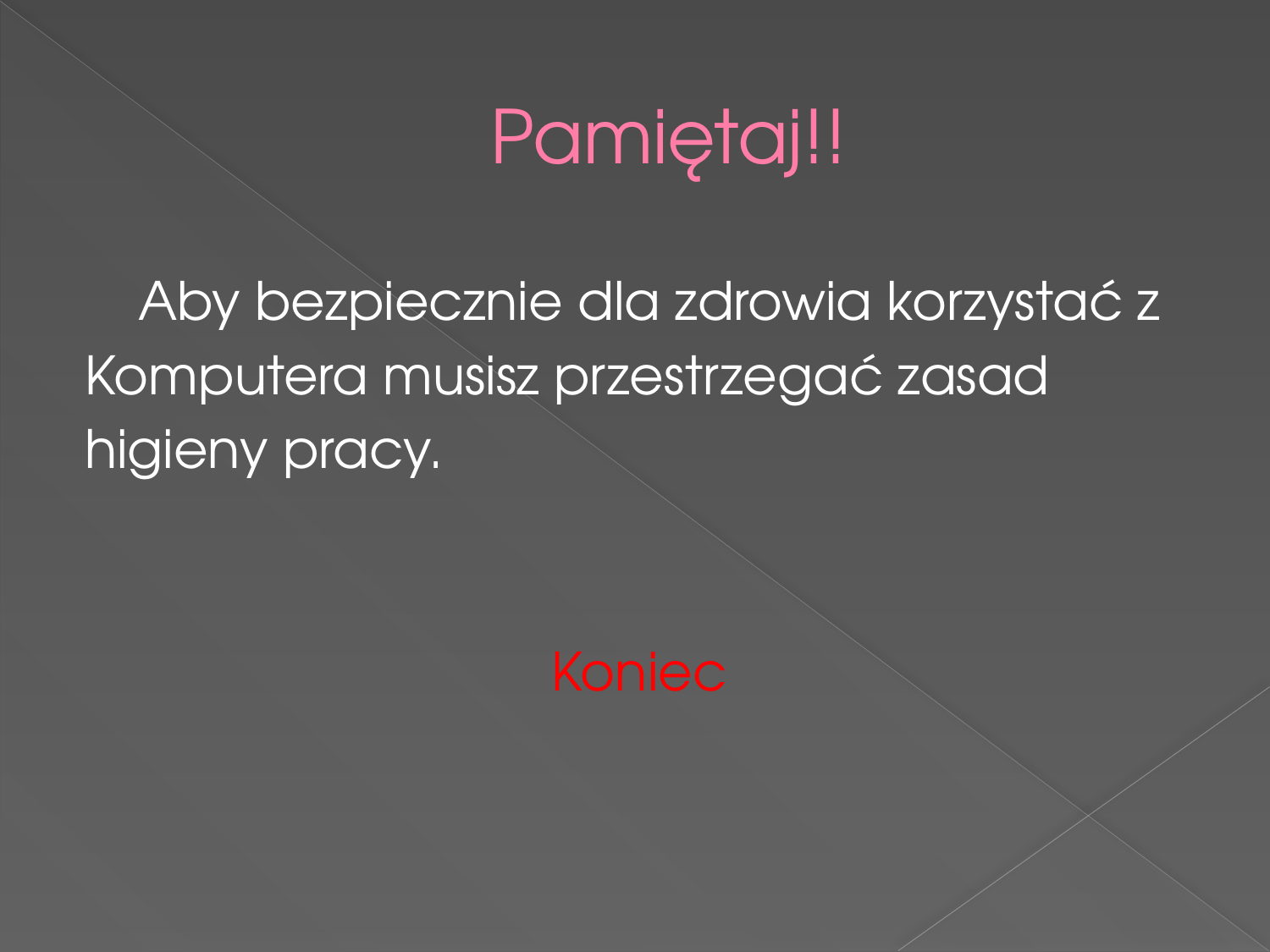

# Pamiętaj!!
	Aby bezpiecznie dla zdrowia korzystać z
Komputera musisz przestrzegać zasad
higieny pracy.

Koniec